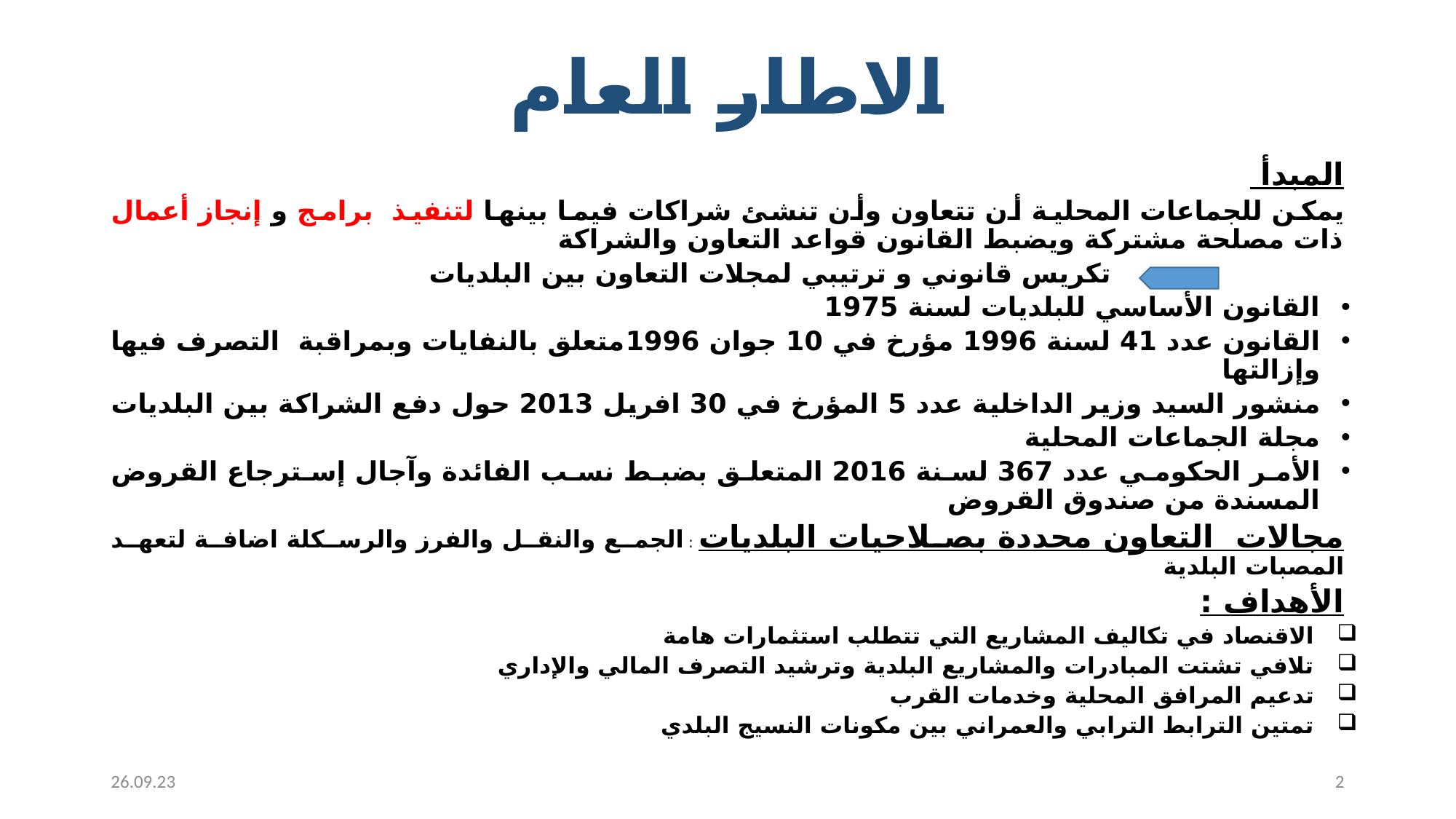

# الاطار العام
المبدأ
	يمكن للجماعات المحلية أن تتعاون وأن تنشئ شراكات فيما بينها لتنفيذ  برامج و إنجاز أعمال ذات مصلحة مشتركة ويضبط القانون قواعد التعاون والشراكة
	                         تكريس قانوني و ترتيبي لمجلات التعاون بين البلديات
القانون الأساسي للبلديات لسنة 1975
القانون عدد 41 لسنة 1996 مؤرخ في 10 جوان 1996متعلق بالنفايات وبمراقبة  التصرف فيها وإزالتها
منشور السيد وزير الداخلية عدد 5 المؤرخ في 30 افريل 2013 حول دفع الشراكة بين البلديات
مجلة الجماعات المحلية
الأمر الحكومي عدد 367 لسنة 2016 المتعلق بضبط نسب الفائدة وآجال إسترجاع القروض المسندة من صندوق القروض
مجالات  التعاون محددة بصلاحيات البلديات : الجمع والنقل والفرز والرسكلة اضافة لتعهد المصبات البلدية
الأهداف :
الاقنصاد في تكاليف المشاريع التي تتطلب استثمارات هامة
تلافي تشتت المبادرات والمشاريع البلدية وترشيد التصرف المالي والإداري
تدعيم المرافق المحلية وخدمات القرب
تمتين الترابط الترابي والعمراني بين مكونات النسيج البلدي

26.09.23
2